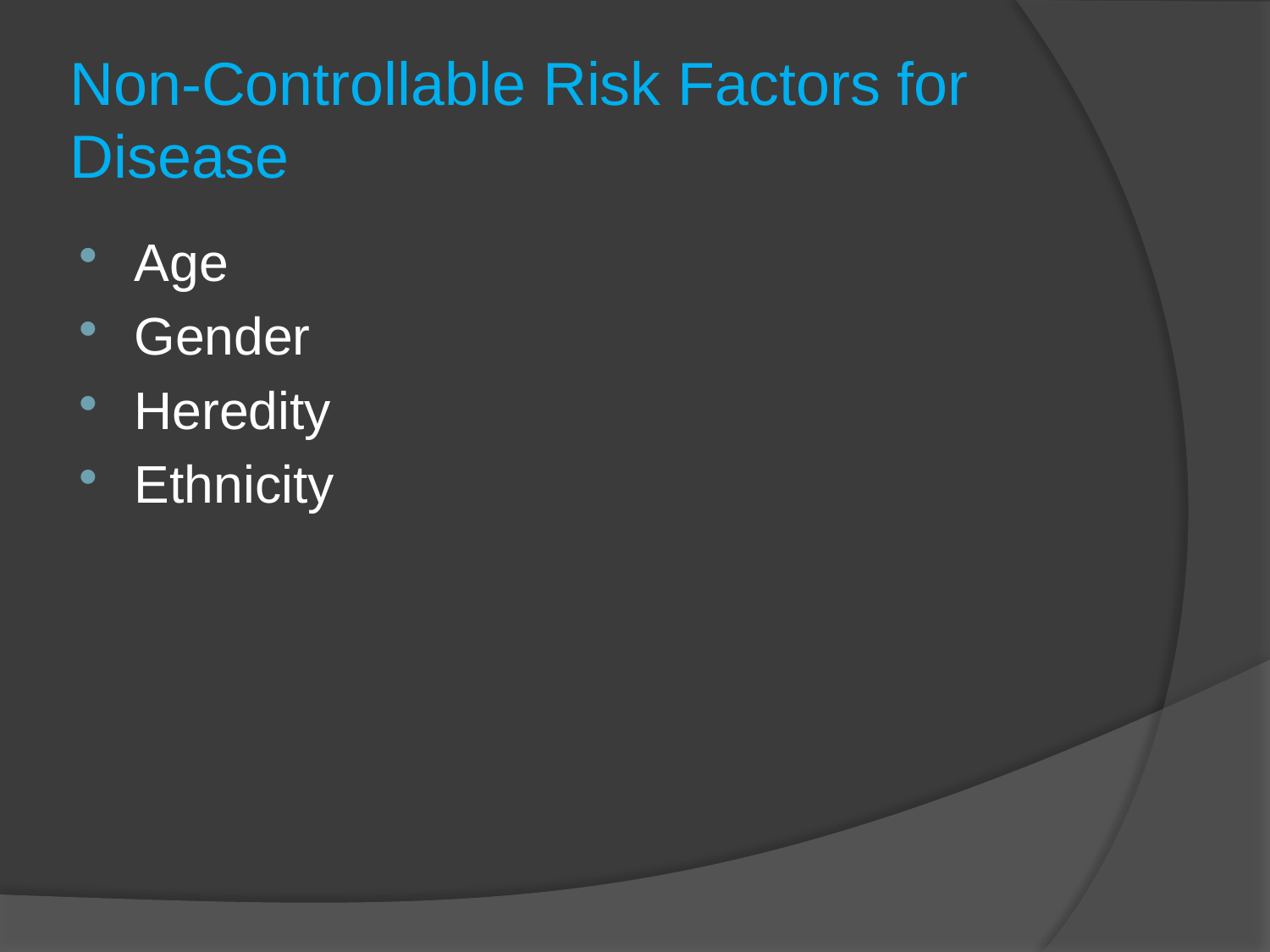

# Non-Controllable Risk Factors for  Disease
Age
Gender
Heredity
Ethnicity